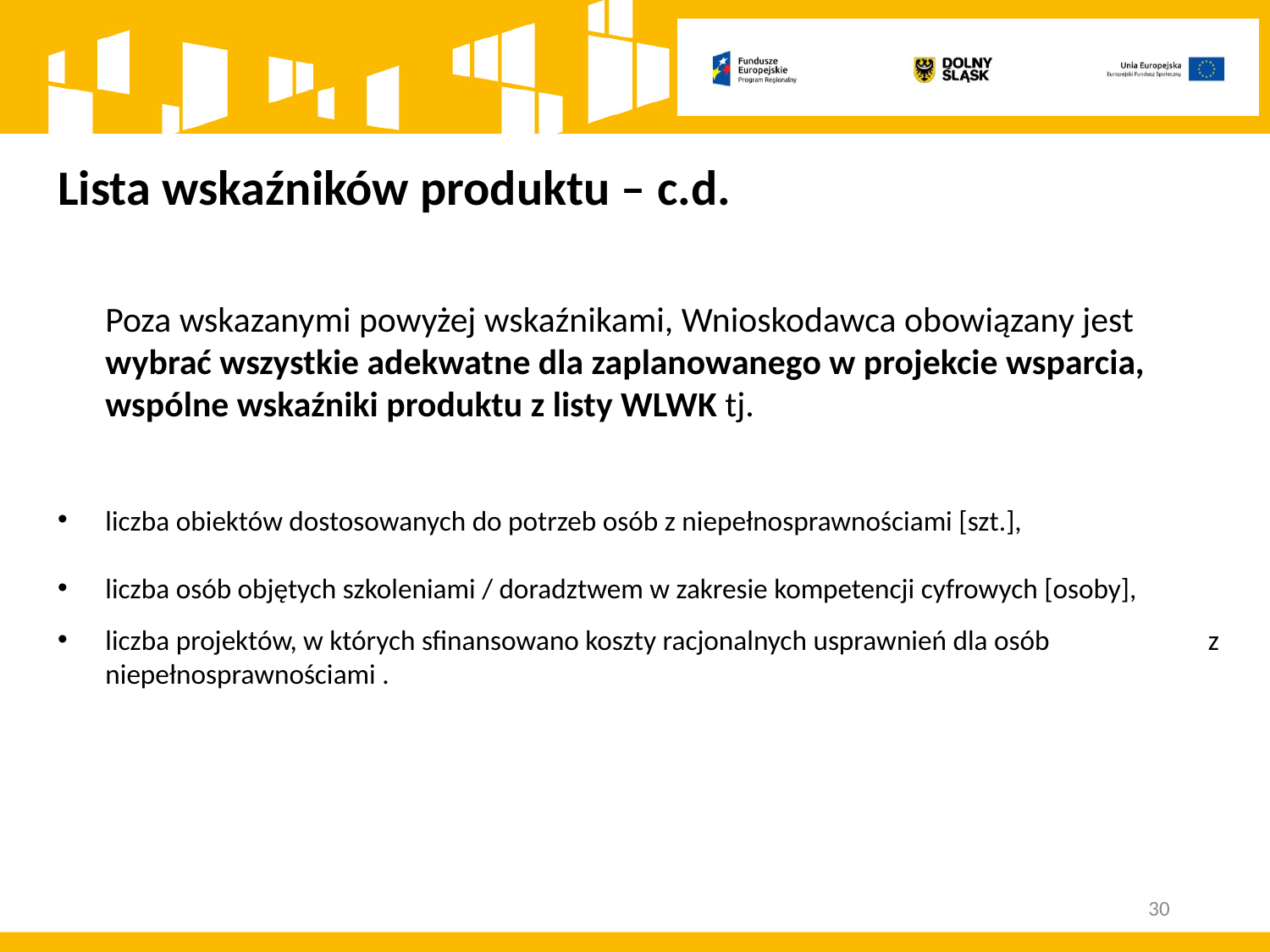

Lista wskaźników produktu – c.d.

	Poza wskazanymi powyżej wskaźnikami, Wnioskodawca obowiązany jest wybrać wszystkie adekwatne dla zaplanowanego w projekcie wsparcia, wspólne wskaźniki produktu z listy WLWK tj.

liczba obiektów dostosowanych do potrzeb osób z niepełnosprawnościami [szt.],
liczba osób objętych szkoleniami / doradztwem w zakresie kompetencji cyfrowych [osoby],
liczba projektów, w których sfinansowano koszty racjonalnych usprawnień dla osób                         z niepełnosprawnościami .

30